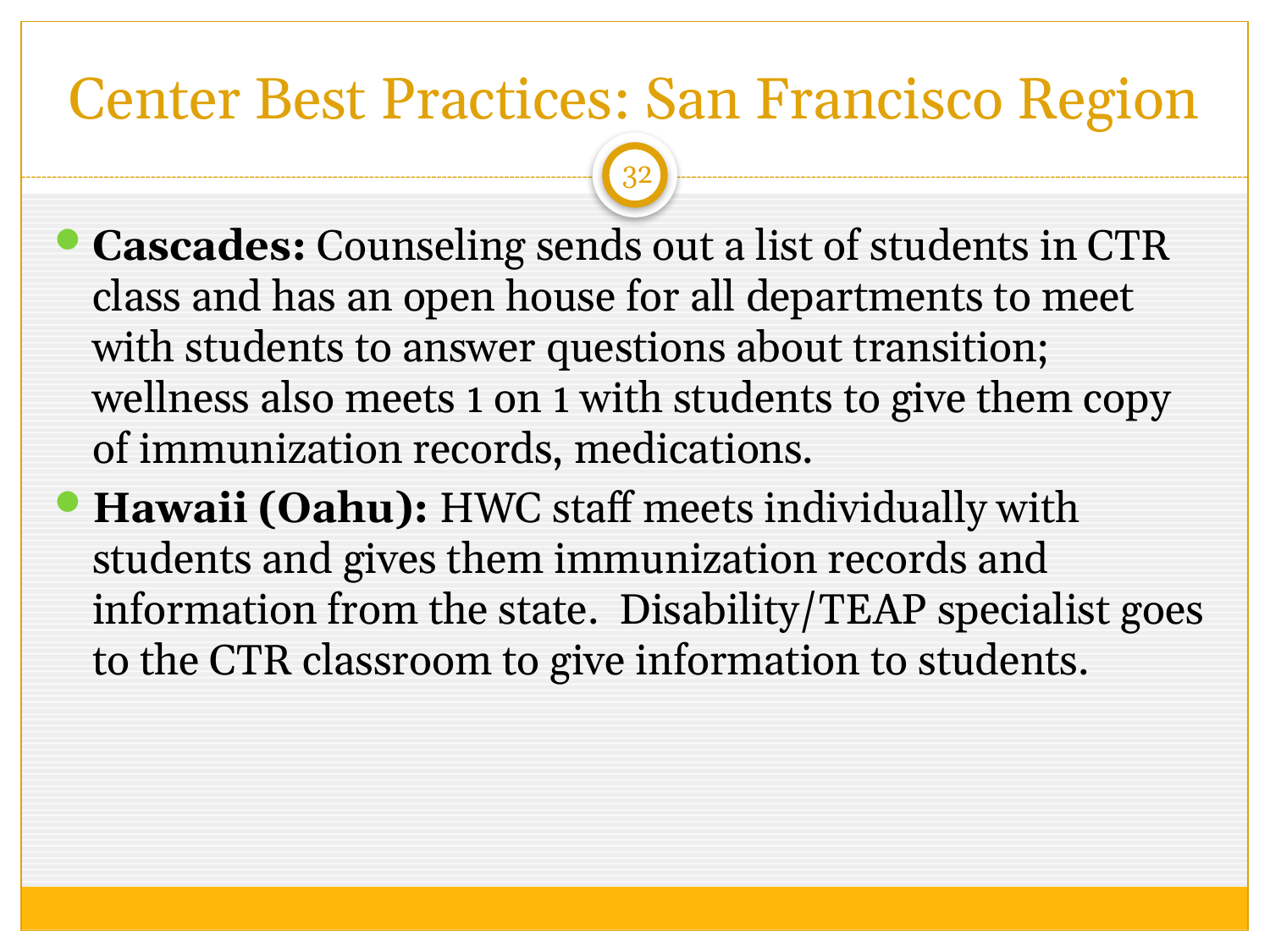

# Center Best Practices: San Francisco Region
32
Cascades: Counseling sends out a list of students in CTR class and has an open house for all departments to meet with students to answer questions about transition; wellness also meets 1 on 1 with students to give them copy of immunization records, medications.
Hawaii (Oahu): HWC staff meets individually with students and gives them immunization records and information from the state.  Disability/TEAP specialist goes to the CTR classroom to give information to students.